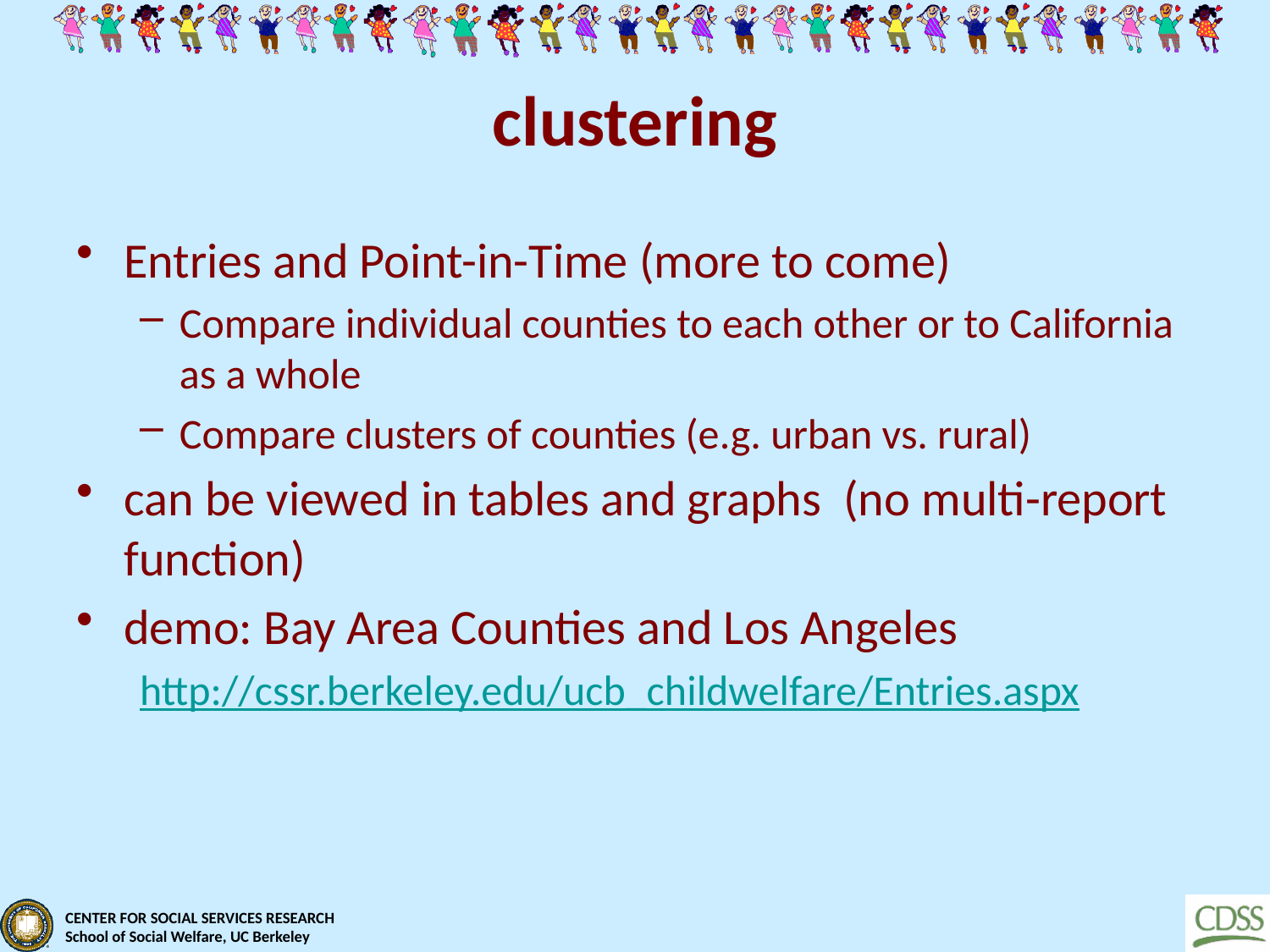

# clustering
Entries and Point-in-Time (more to come)
Compare individual counties to each other or to California as a whole
Compare clusters of counties (e.g. urban vs. rural)
can be viewed in tables and graphs  (no multi-report function)
demo: Bay Area Counties and Los Angeles
http://cssr.berkeley.edu/ucb_childwelfare/Entries.aspx